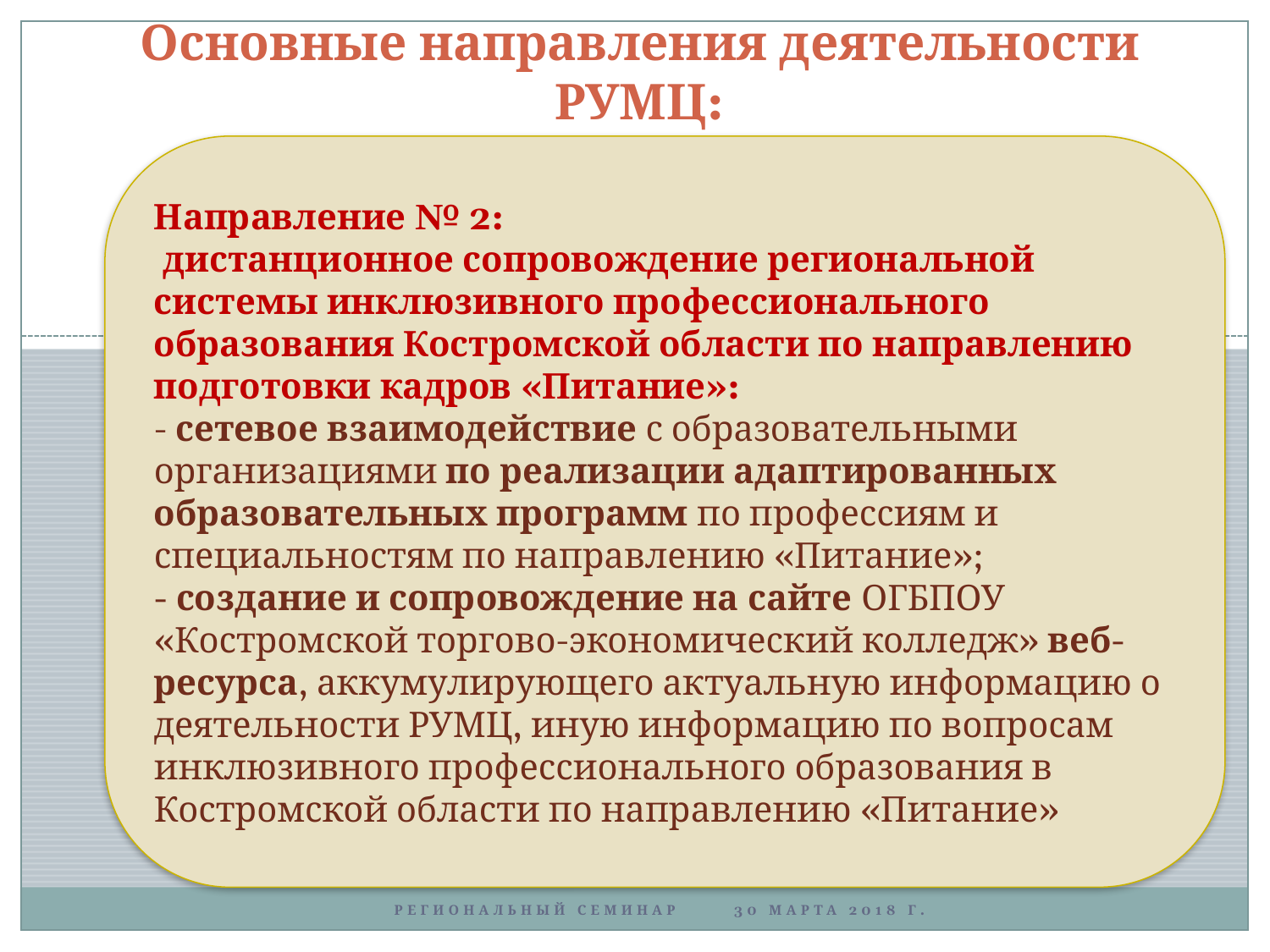

# Основные направления деятельности РУМЦ:
Направление № 2:
 дистанционное сопровождение региональной системы инклюзивного профессионального образования Костромской области по направлению подготовки кадров «Питание»:
- сетевое взаимодействие с образовательными организациями по реализации адаптированных образовательных программ по профессиям и специальностям по направлению «Питание»;
- создание и сопровождение на сайте ОГБПОУ «Костромской торгово-экономический колледж» веб-ресурса, аккумулирующего актуальную информацию о деятельности РУМЦ, иную информацию по вопросам инклюзивного профессионального образования в Костромской области по направлению «Питание»
Региональный семинар       30 марта 2018 г.